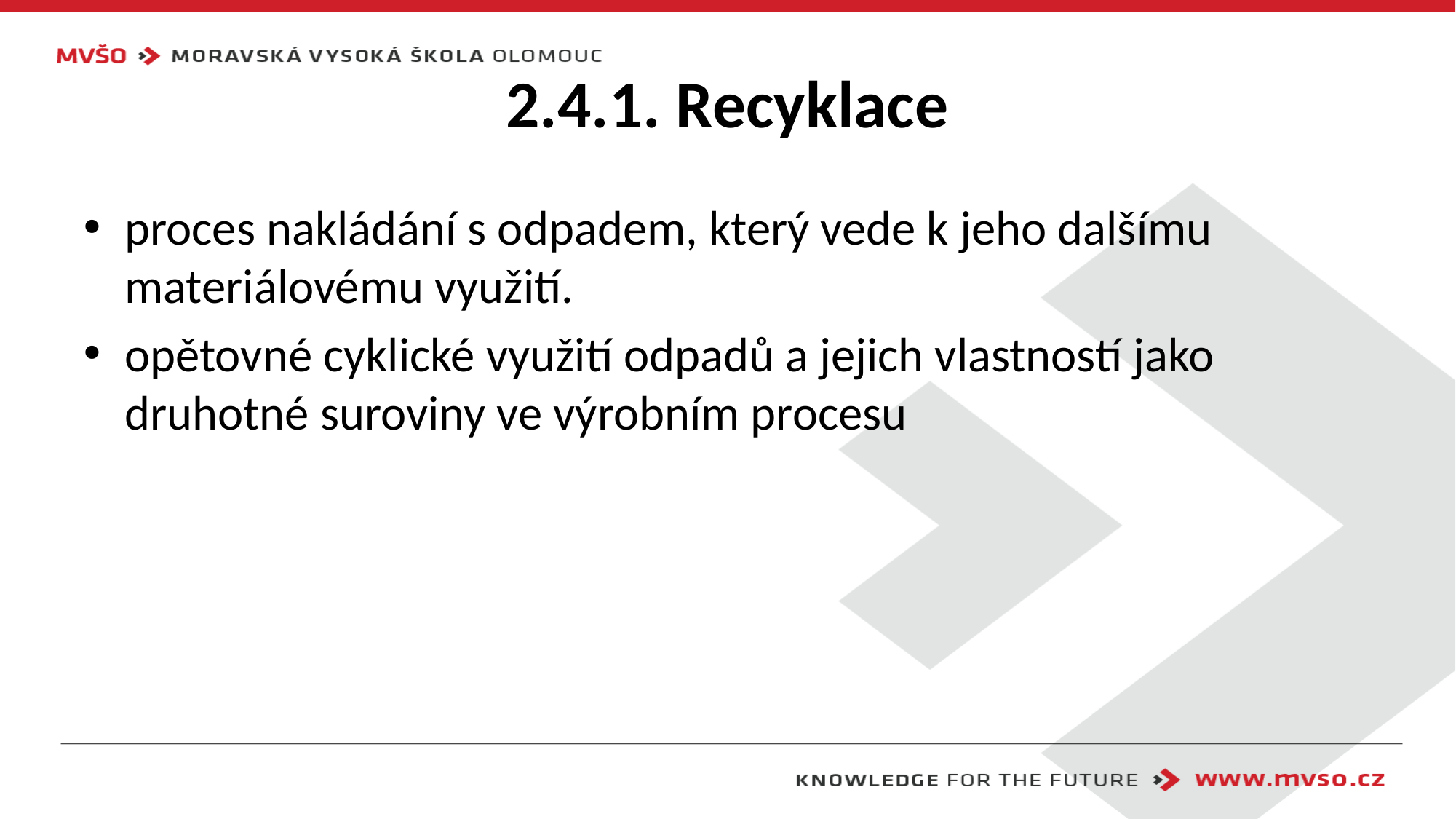

# 2.4.1. Recyklace
proces nakládání s odpadem, který vede k jeho dalšímu materiálovému využití.
opětovné cyklické využití odpadů a jejich vlastností jako druhotné suroviny ve výrobním procesu